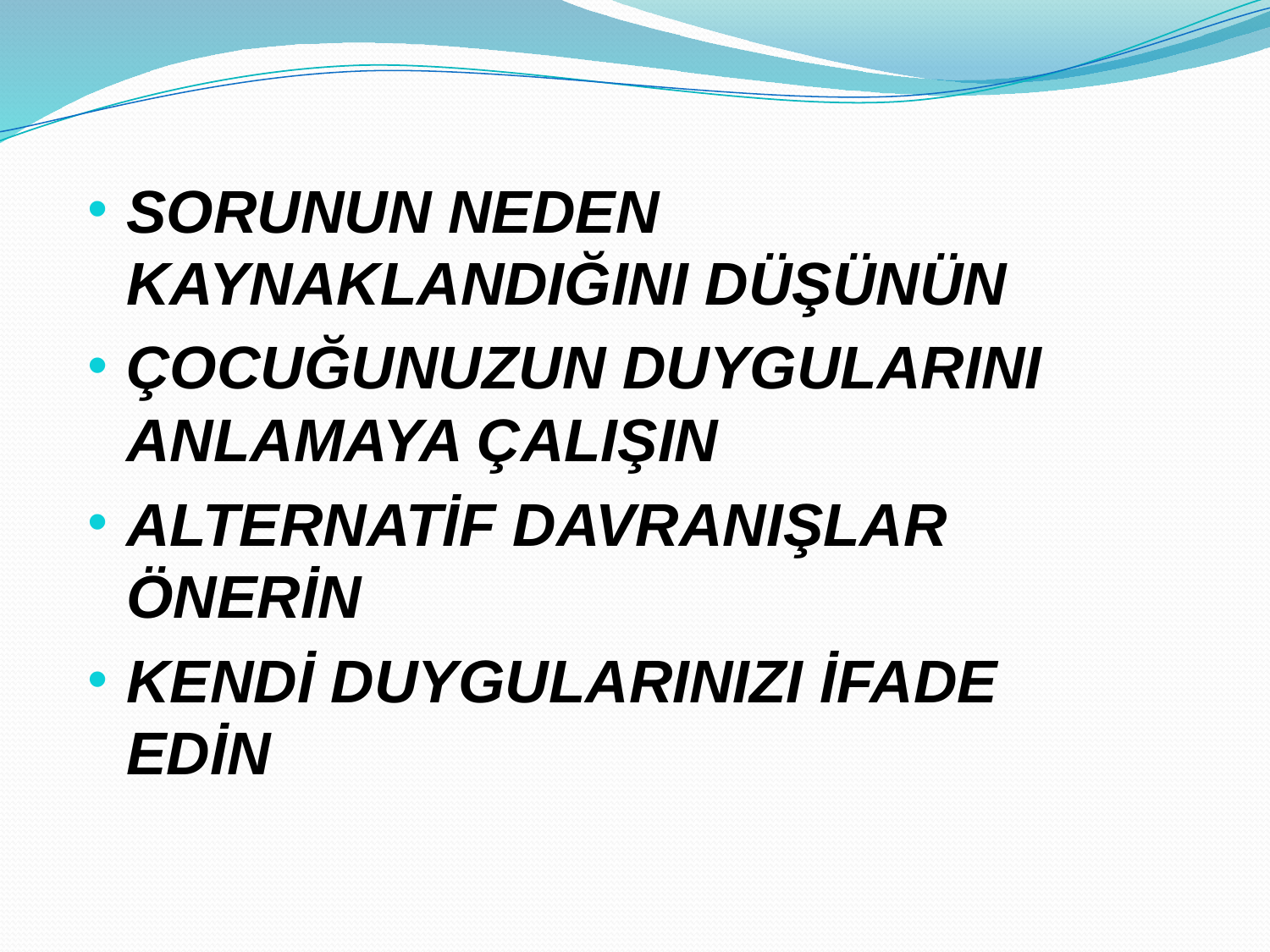

SORUNUN NEDEN KAYNAKLANDIĞINI DÜŞÜNÜN
ÇOCUĞUNUZUN DUYGULARINI ANLAMAYA ÇALIŞIN
ALTERNATİF DAVRANIŞLAR ÖNERİN
KENDİ DUYGULARINIZI İFADE EDİN